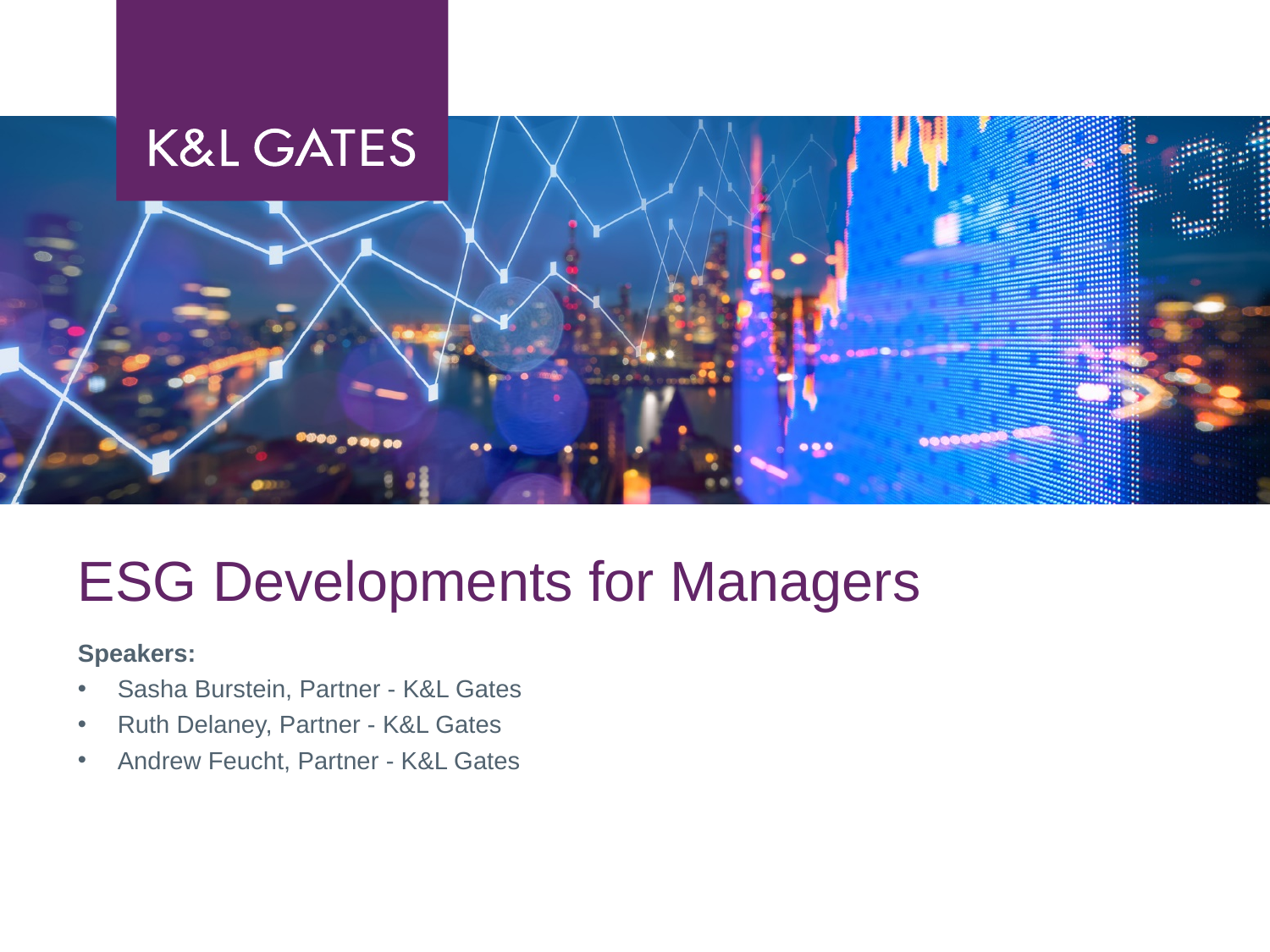

# ESG Developments for Managers
Speakers:
Sasha Burstein, Partner - K&L Gates
Ruth Delaney, Partner - K&L Gates
Andrew Feucht, Partner - K&L Gates